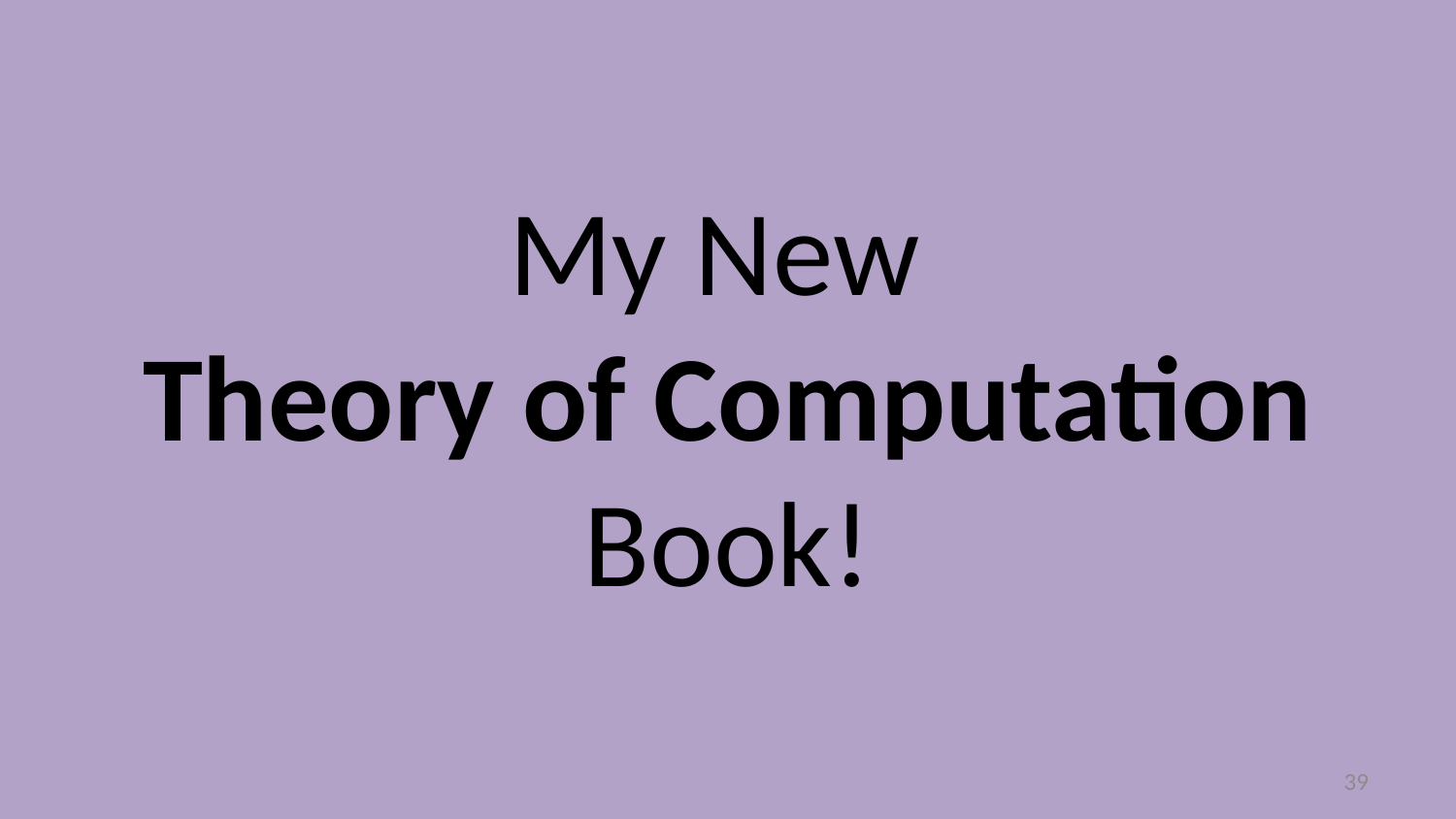

# My New Theory of Computation Book!
39